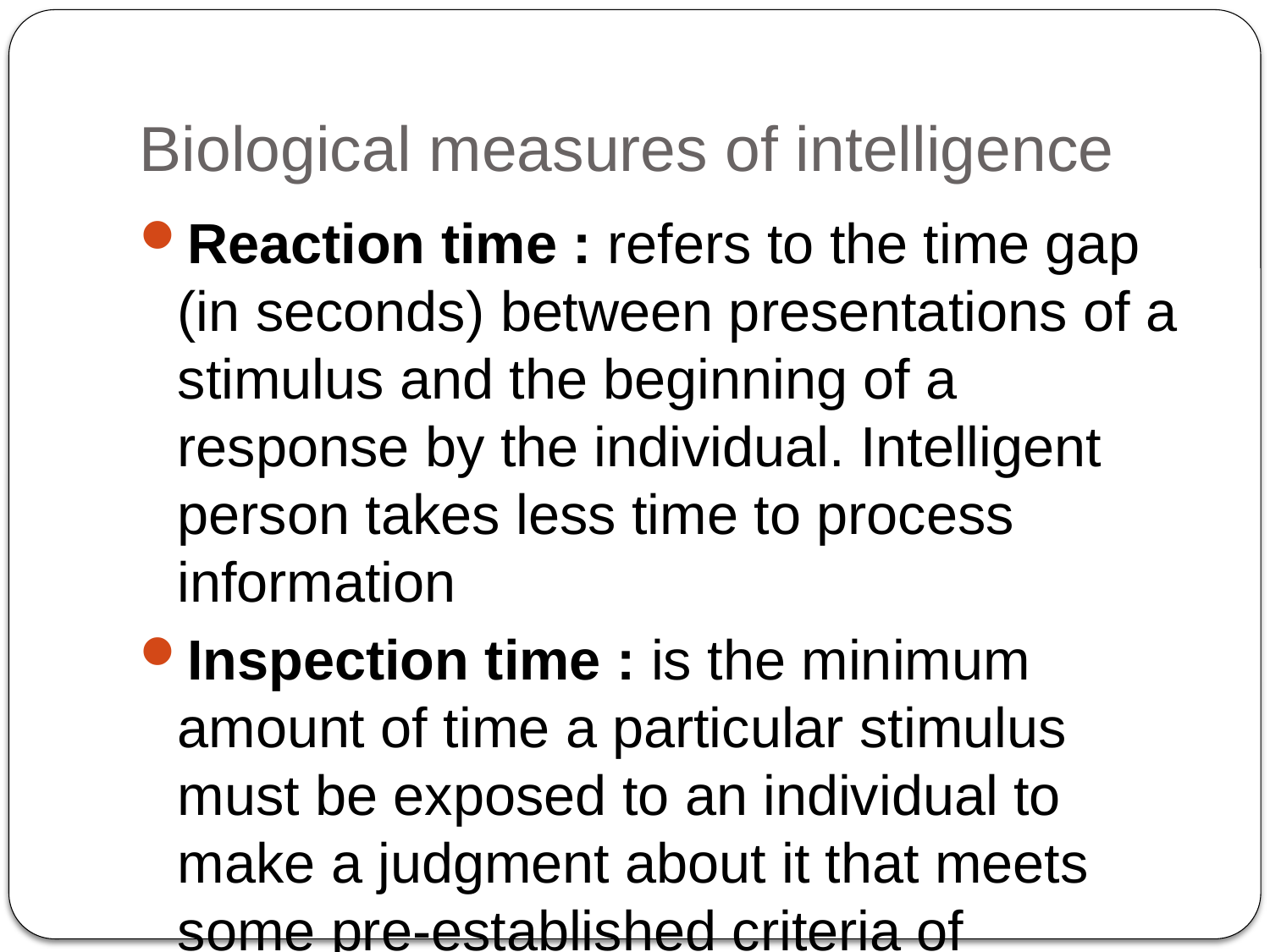

# Biological measures of intelligence
Reaction time : refers to the time gap (in seconds) between presentations of a stimulus and the beginning of a response by the individual. Intelligent person takes less time to process information
Inspection time : is the minimum amount of time a particular stimulus must be exposed to an individual to make a judgment about it that meets some pre-established criteria of accuracy
Shorter the IT, faster the cognitive operations